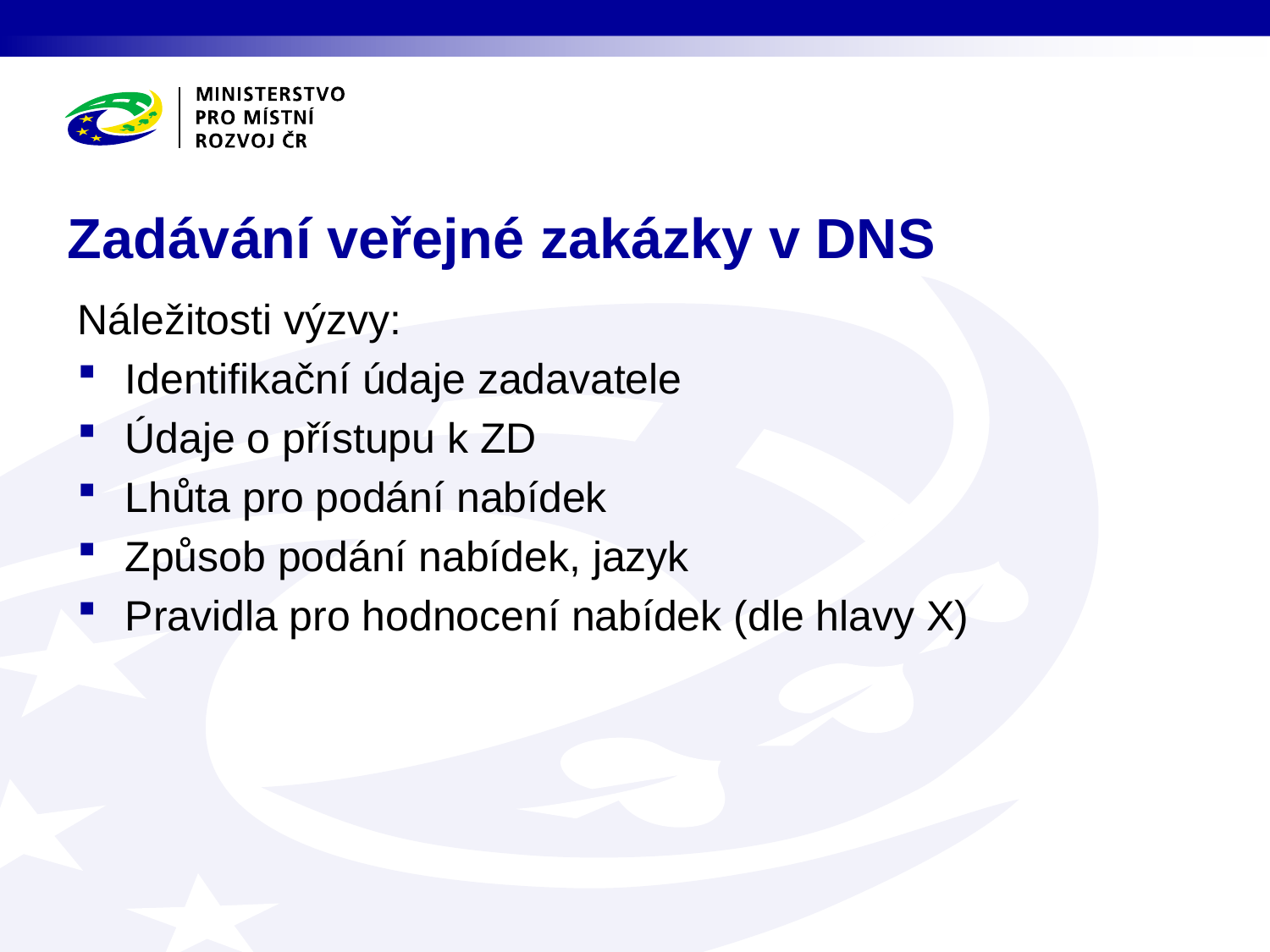

# Zadávání veřejné zakázky v DNS
Náležitosti výzvy:
Identifikační údaje zadavatele
Údaje o přístupu k ZD
Lhůta pro podání nabídek
Způsob podání nabídek, jazyk
Pravidla pro hodnocení nabídek (dle hlavy X)